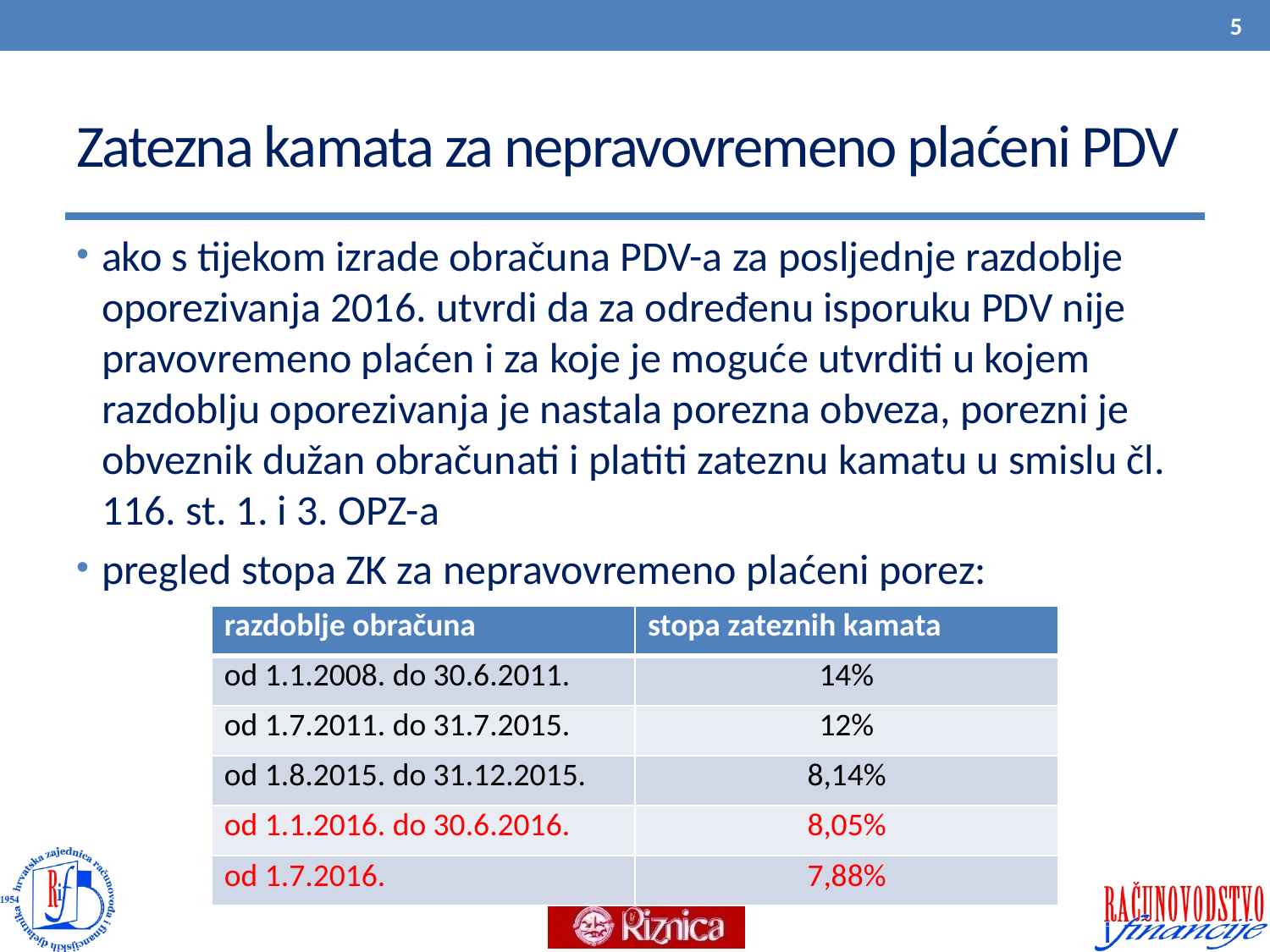

5
# Zatezna kamata za nepravovremeno plaćeni PDV
ako s tijekom izrade obračuna PDV-a za posljednje razdoblje oporezivanja 2016. utvrdi da za određenu isporuku PDV nije pravovremeno plaćen i za koje je moguće utvrditi u kojem razdoblju oporezivanja je nastala porezna obveza, porezni je obveznik dužan obračunati i platiti zateznu kamatu u smislu čl. 116. st. 1. i 3. OPZ-a
pregled stopa ZK za nepravovremeno plaćeni porez:

| razdoblje obračuna | stopa zateznih kamata |
| --- | --- |
| od 1.1.2008. do 30.6.2011. | 14% |
| od 1.7.2011. do 31.7.2015. | 12% |
| od 1.8.2015. do 31.12.2015. | 8,14% |
| od 1.1.2016. do 30.6.2016. | 8,05% |
| od 1.7.2016. | 7,88% |